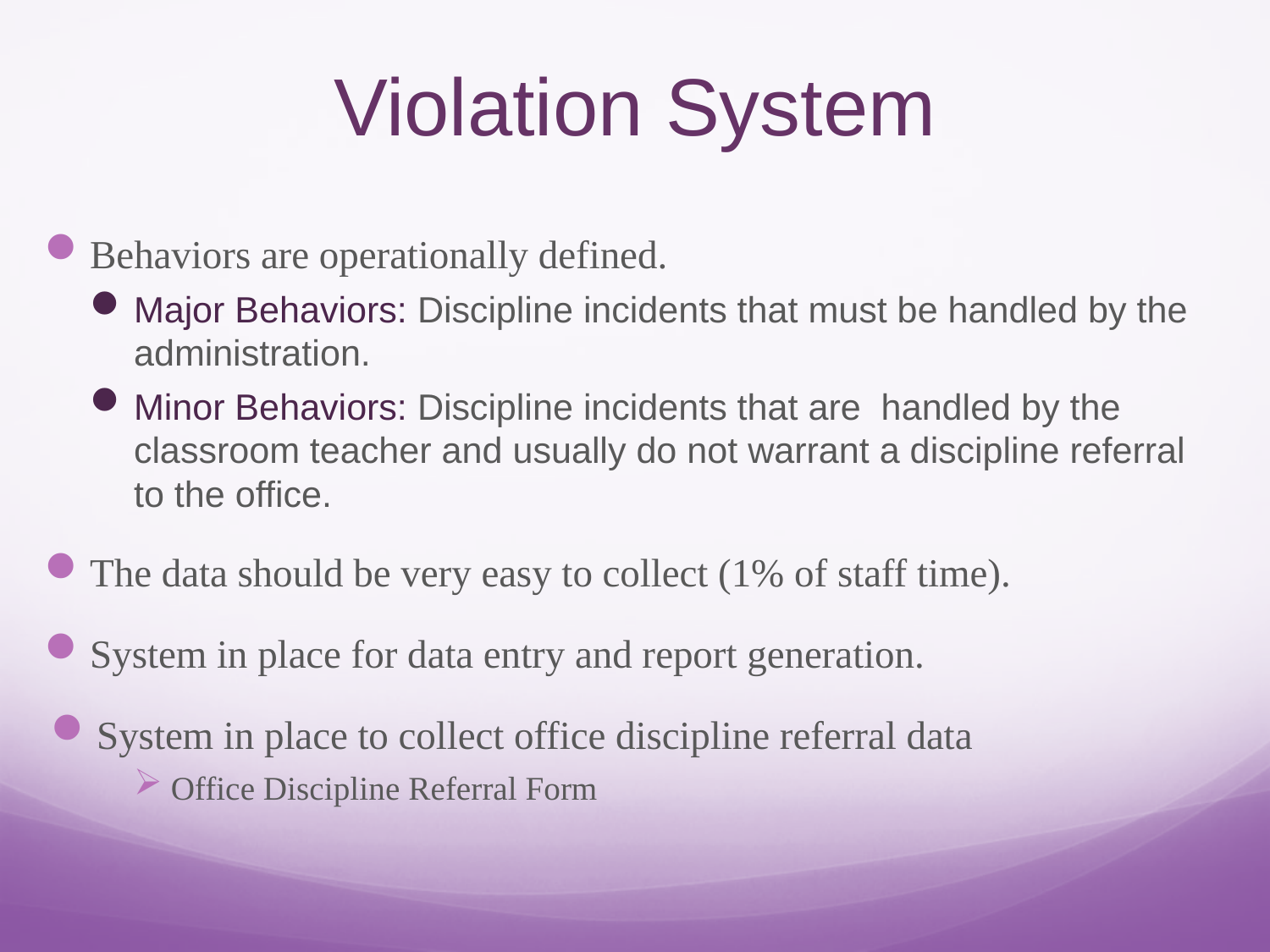

# Violation System
Behaviors are operationally defined.
Major Behaviors: Discipline incidents that must be handled by the administration.
Minor Behaviors: Discipline incidents that are  handled by the classroom teacher and usually do not warrant a discipline referral to the office.
The data should be very easy to collect (1% of staff time).
System in place for data entry and report generation.
System in place to collect office discipline referral data
Office Discipline Referral Form